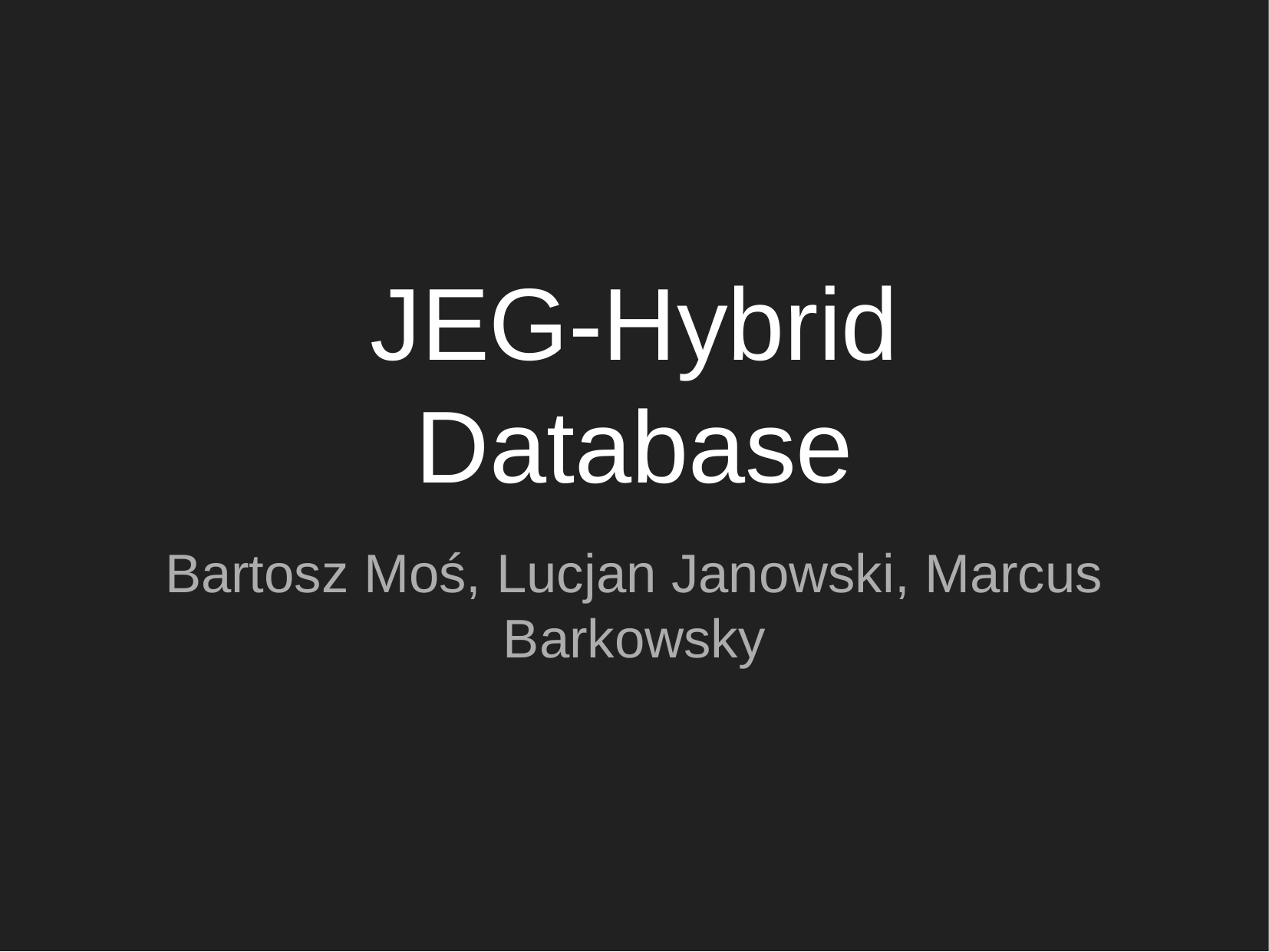

# JEG-Hybrid
Database
Bartosz Moś, Lucjan Janowski, Marcus Barkowsky